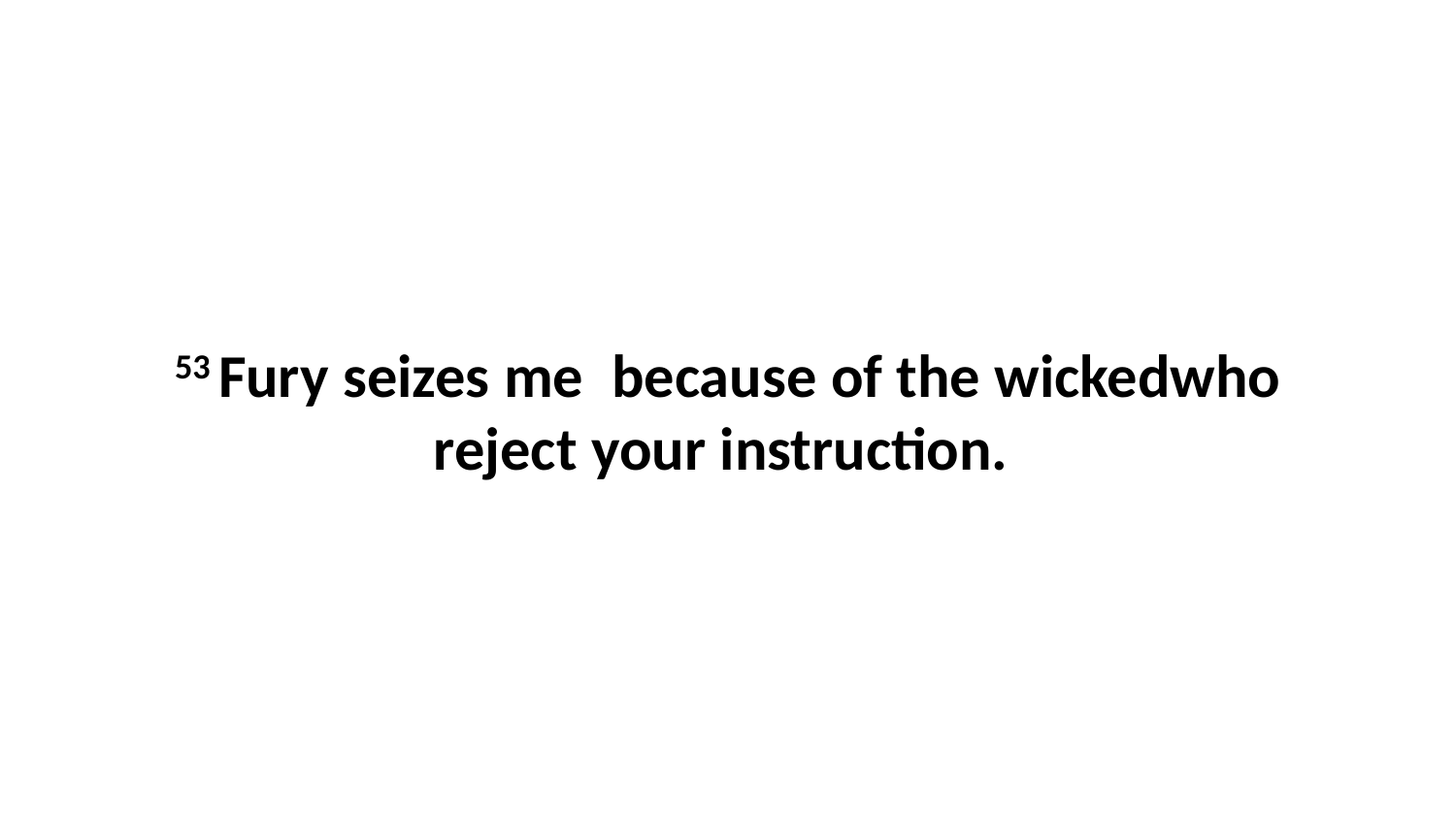

53 Fury seizes me  because of the wickedwho reject your instruction.